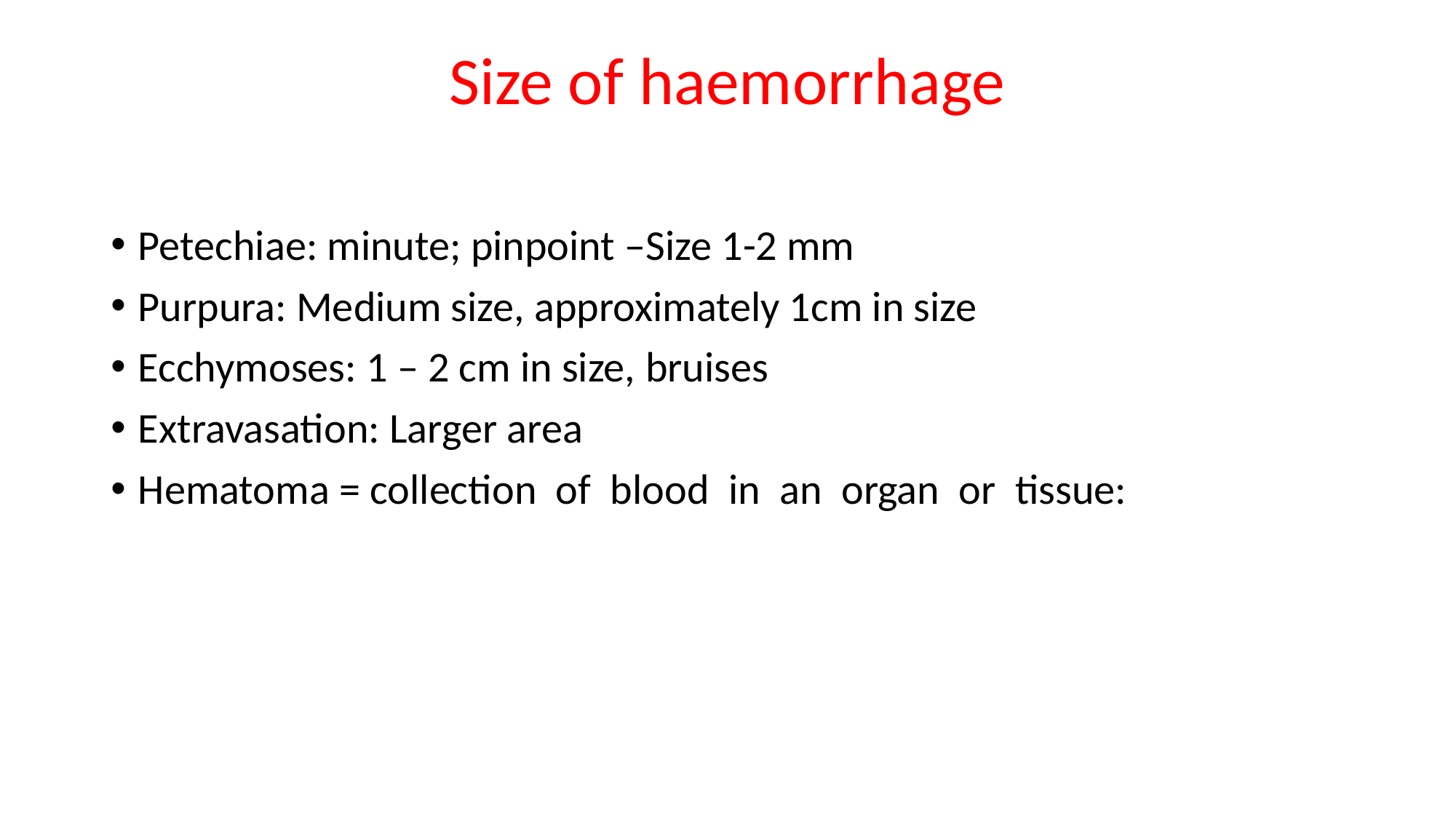

# Size of haemorrhage
Petechiae: minute; pinpoint –Size 1-2 mm
Purpura: Medium size, approximately 1cm in size
Ecchymoses: 1 – 2 cm in size, bruises
Extravasation: Larger area
Hematoma = collection  of  blood  in  an  organ  or  tissue: